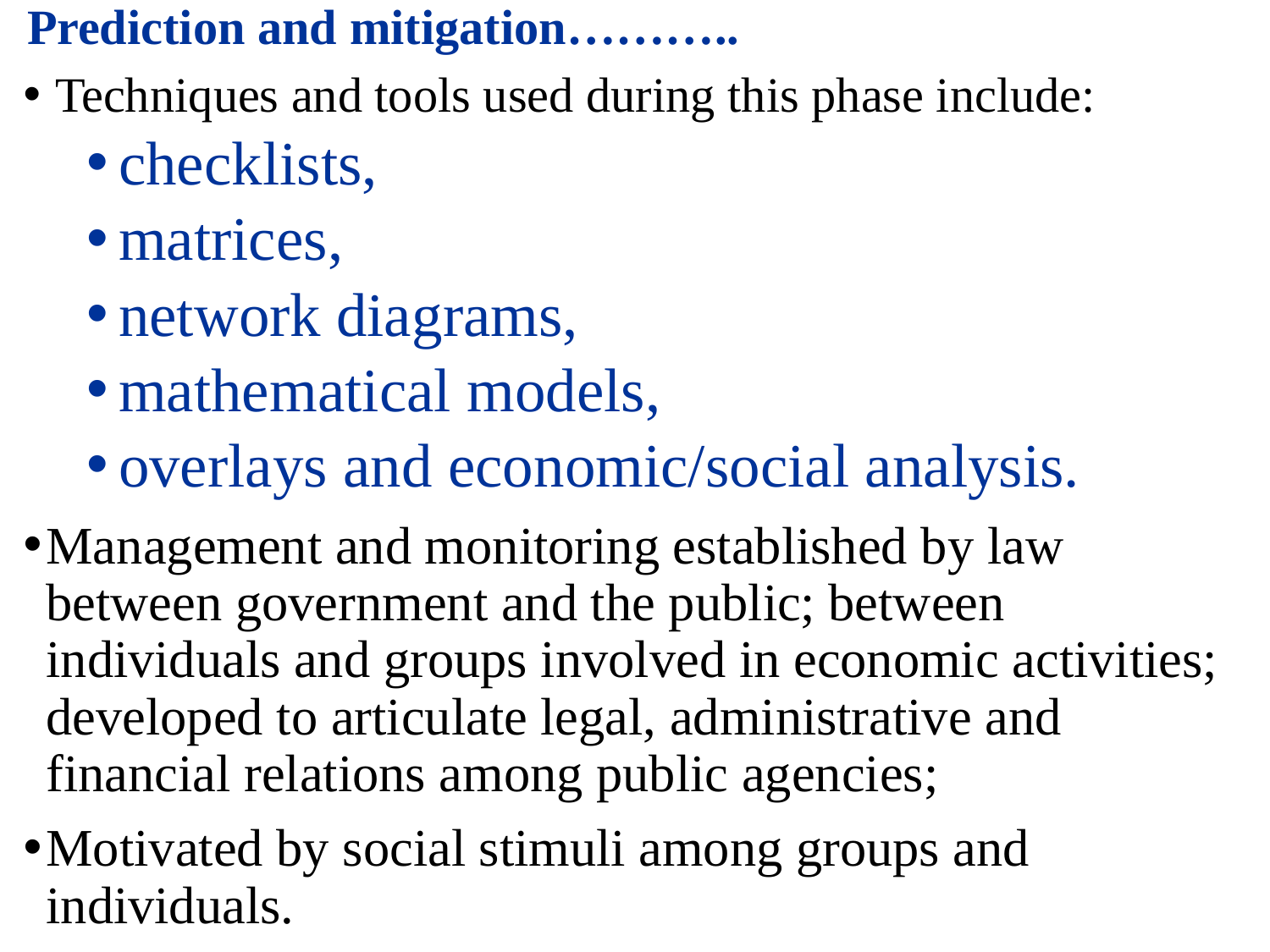

# Prediction and mitigation………..
Techniques and tools used during this phase include:
checklists,
matrices,
network diagrams,
mathematical models,
overlays and economic/social analysis.
Management and monitoring established by law between government and the public; between individuals and groups involved in economic activities; developed to articulate legal, administrative and financial relations among public agencies;
Motivated by social stimuli among groups and individuals.